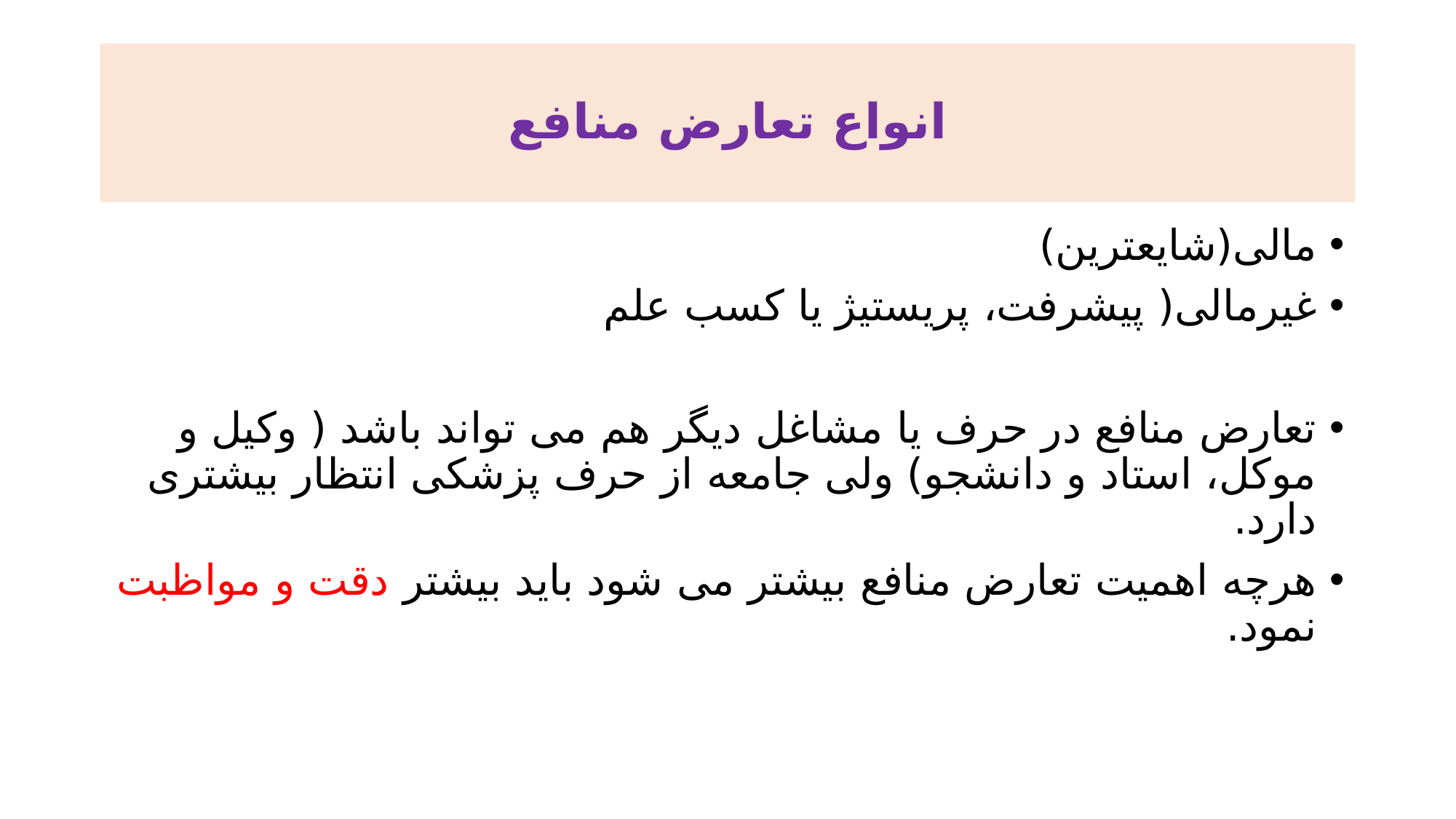

# انواع تعارض منافع
مالی(شایعترین)
غیرمالی( پیشرفت، پریستیژ یا کسب علم

تعارض منافع در حرف یا مشاغل دیگر هم می تواند باشد ( وکیل و موکل، استاد و دانشجو) ولی جامعه از حرف پزشکی انتظار بیشتری دارد.
هرچه اهمیت تعارض منافع بیشتر می شود باید بیشتر دقت و مواظبت نمود.